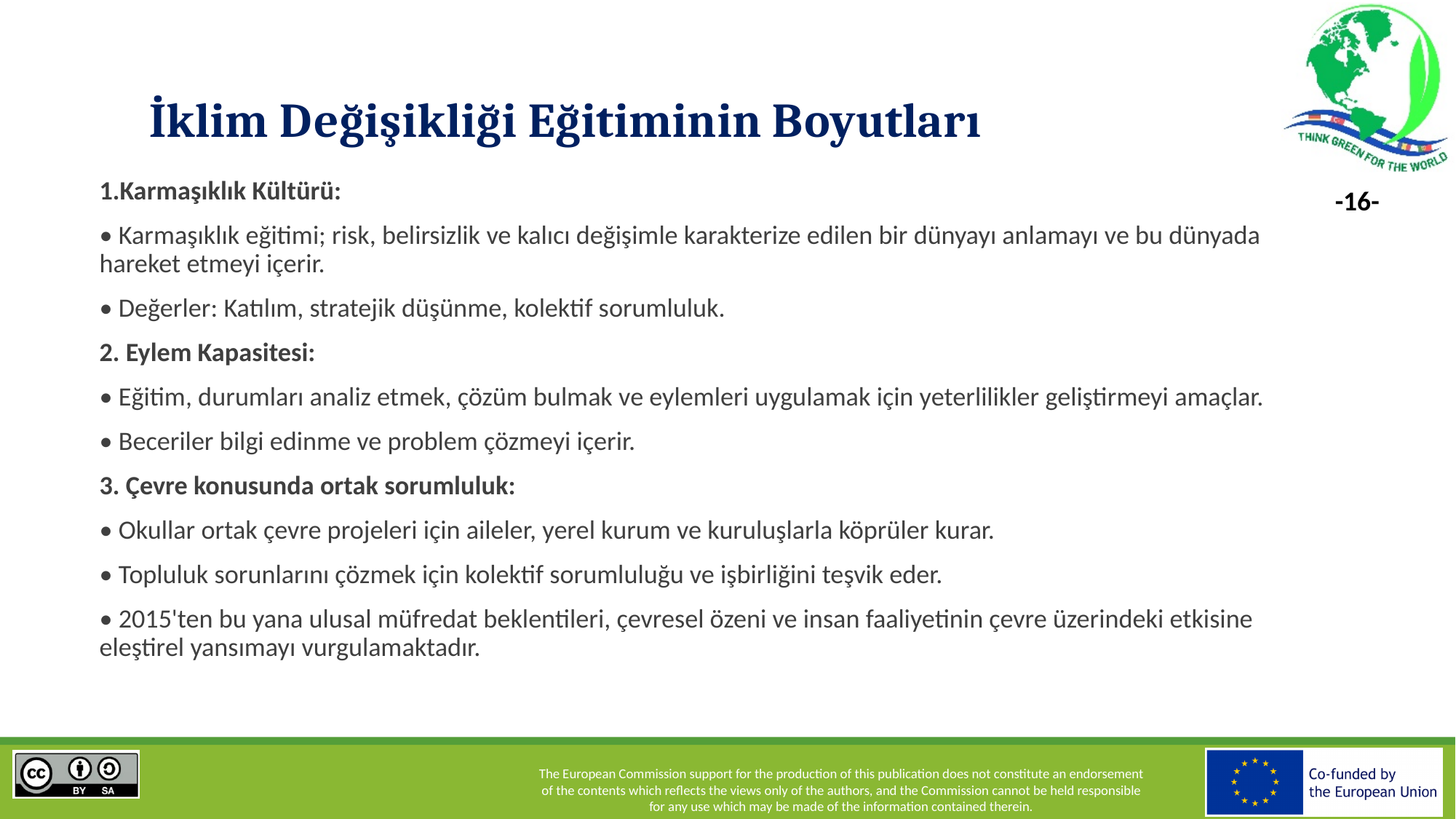

# İklim Değişikliği Eğitiminin Boyutları
1.Karmaşıklık Kültürü:
• Karmaşıklık eğitimi; risk, belirsizlik ve kalıcı değişimle karakterize edilen bir dünyayı anlamayı ve bu dünyada hareket etmeyi içerir.
• Değerler: Katılım, stratejik düşünme, kolektif sorumluluk.
2. Eylem Kapasitesi:
• Eğitim, durumları analiz etmek, çözüm bulmak ve eylemleri uygulamak için yeterlilikler geliştirmeyi amaçlar.
• Beceriler bilgi edinme ve problem çözmeyi içerir.
3. Çevre konusunda ortak sorumluluk:
• Okullar ortak çevre projeleri için aileler, yerel kurum ve kuruluşlarla köprüler kurar.
• Topluluk sorunlarını çözmek için kolektif sorumluluğu ve işbirliğini teşvik eder.
• 2015'ten bu yana ulusal müfredat beklentileri, çevresel özeni ve insan faaliyetinin çevre üzerindeki etkisine eleştirel yansımayı vurgulamaktadır.